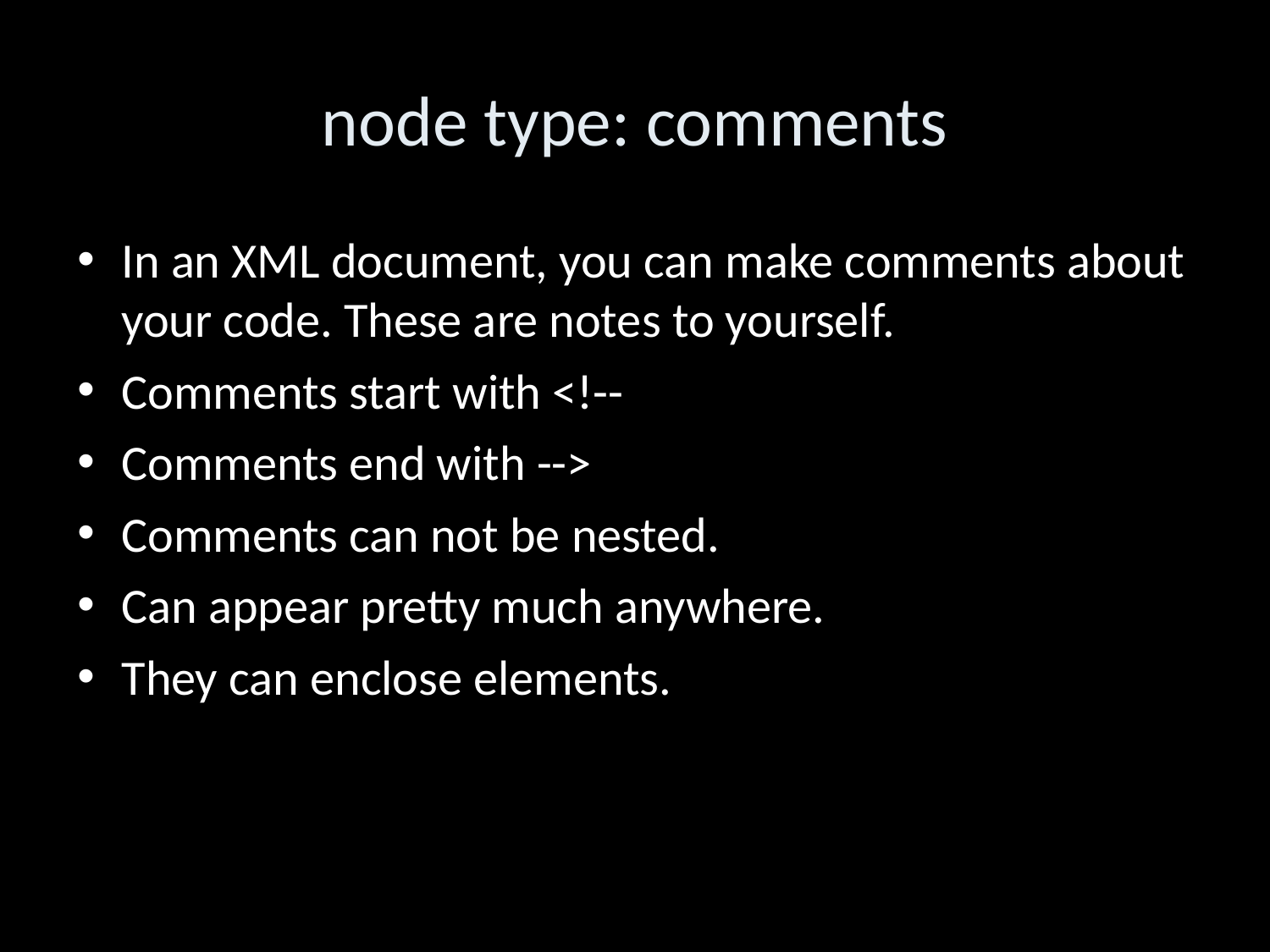

node type: comments
In an XML document, you can make comments about your code. These are notes to yourself.
Comments start with <!--
Comments end with -->
Comments can not be nested.
Can appear pretty much anywhere.
They can enclose elements.